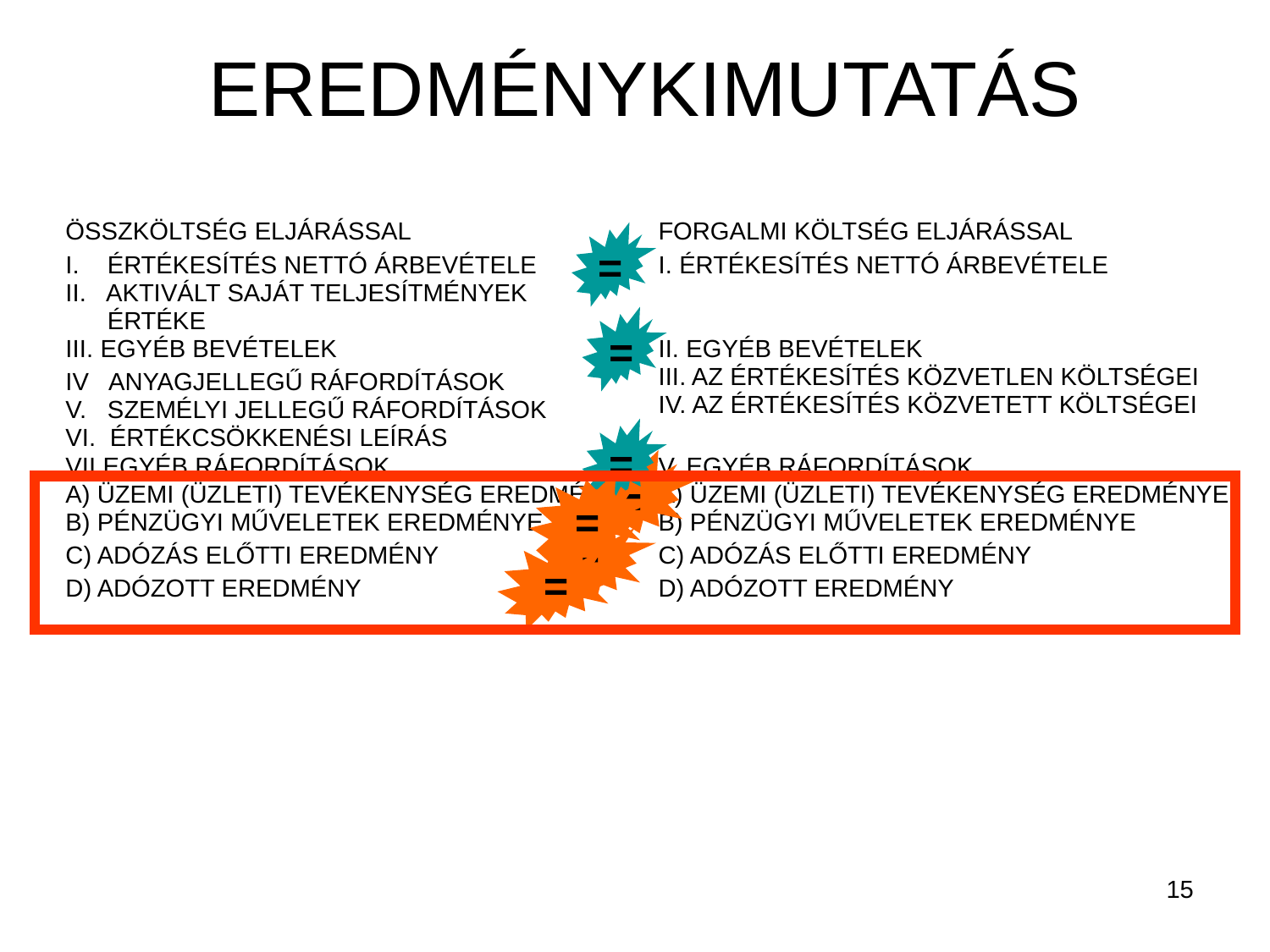

# EREDMÉNYKIMUTATÁS
ÖSSZKÖLTSÉG ELJÁRÁSSAL
I.    ÉRTÉKESÍTÉS NETTÓ ÁRBEVÉTELE
II.   AKTIVÁLT SAJÁT TELJESÍTMÉNYEK
      ÉRTÉKE
III. EGYÉB BEVÉTELEK
IV   ANYAGJELLEGŰ RÁFORDÍTÁSOK
V.   SZEMÉLYI JELLEGŰ RÁFORDÍTÁSOK
VI.  ÉRTÉKCSÖKKENÉSI LEÍRÁS
VII.EGYÉB RÁFORDÍTÁSOK
A) ÜZEMI (ÜZLETI) TEVÉKENYSÉG EREDMÉNYE
B) PÉNZÜGYI MŰVELETEK EREDMÉNYE
C) ADÓZÁS ELŐTTI EREDMÉNY
D) ADÓZOTT EREDMÉNY

FORGALMI KÖLTSÉG ELJÁRÁSSAL
I. ÉRTÉKESÍTÉS NETTÓ ÁRBEVÉTELE
II. EGYÉB BEVÉTELEK
III. AZ ÉRTÉKESÍTÉS KÖZVETLEN KÖLTSÉGEI
IV. AZ ÉRTÉKESÍTÉS KÖZVETETT KÖLTSÉGEI
V. EGYÉB RÁFORDÍTÁSOK
A) ÜZEMI (ÜZLETI) TEVÉKENYSÉG EREDMÉNYE
B) PÉNZÜGYI MŰVELETEK EREDMÉNYE
C) ADÓZÁS ELŐTTI EREDMÉNY
D) ADÓZOTT EREDMÉNY
=
=
=
=
=

=
=
15